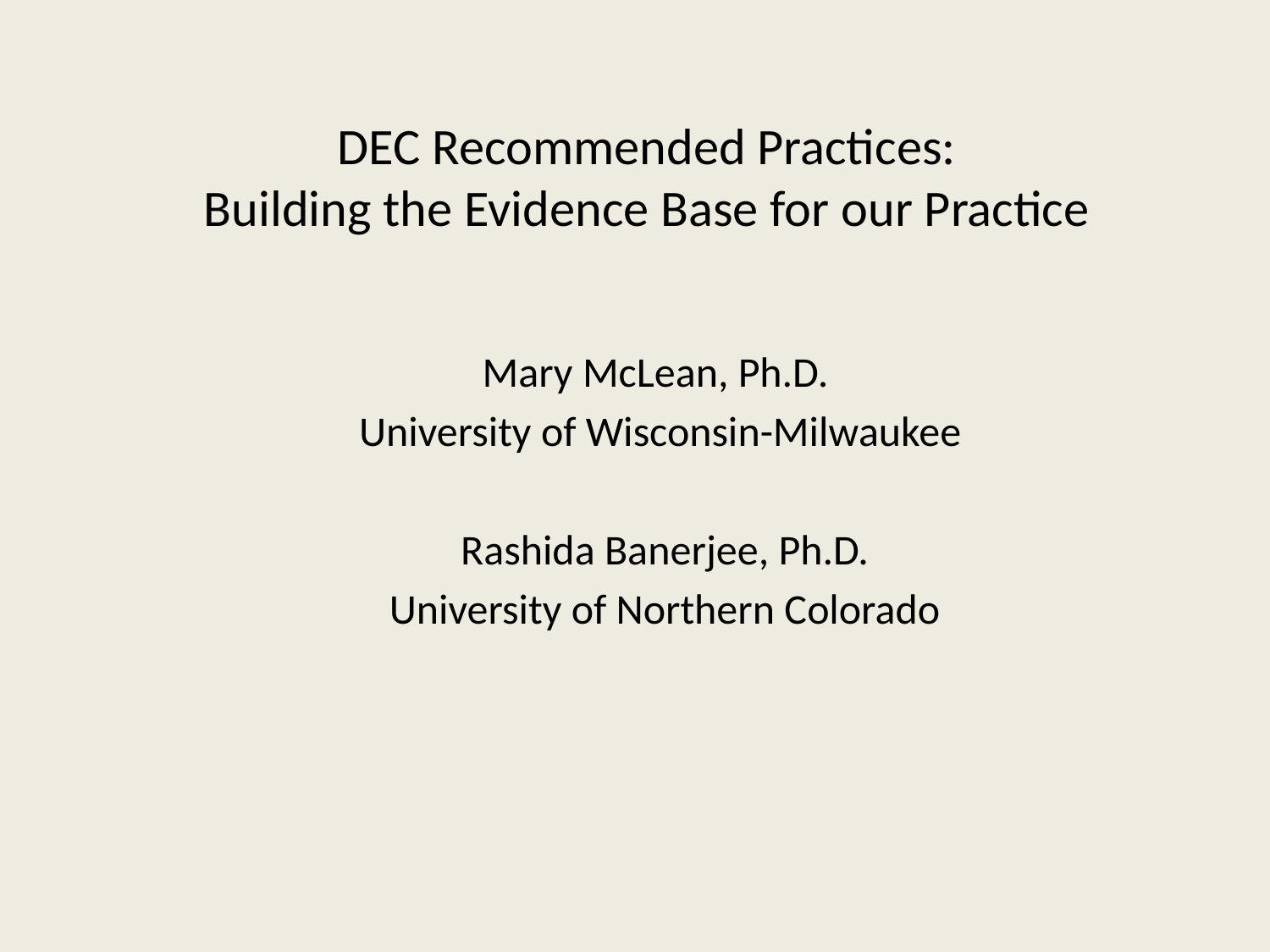

# DEC Recommended Practices: Building the Evidence Base for our Practice
Mary McLean, Ph.D.
University of Wisconsin-Milwaukee

Rashida Banerjee, Ph.D.
University of Northern Colorado